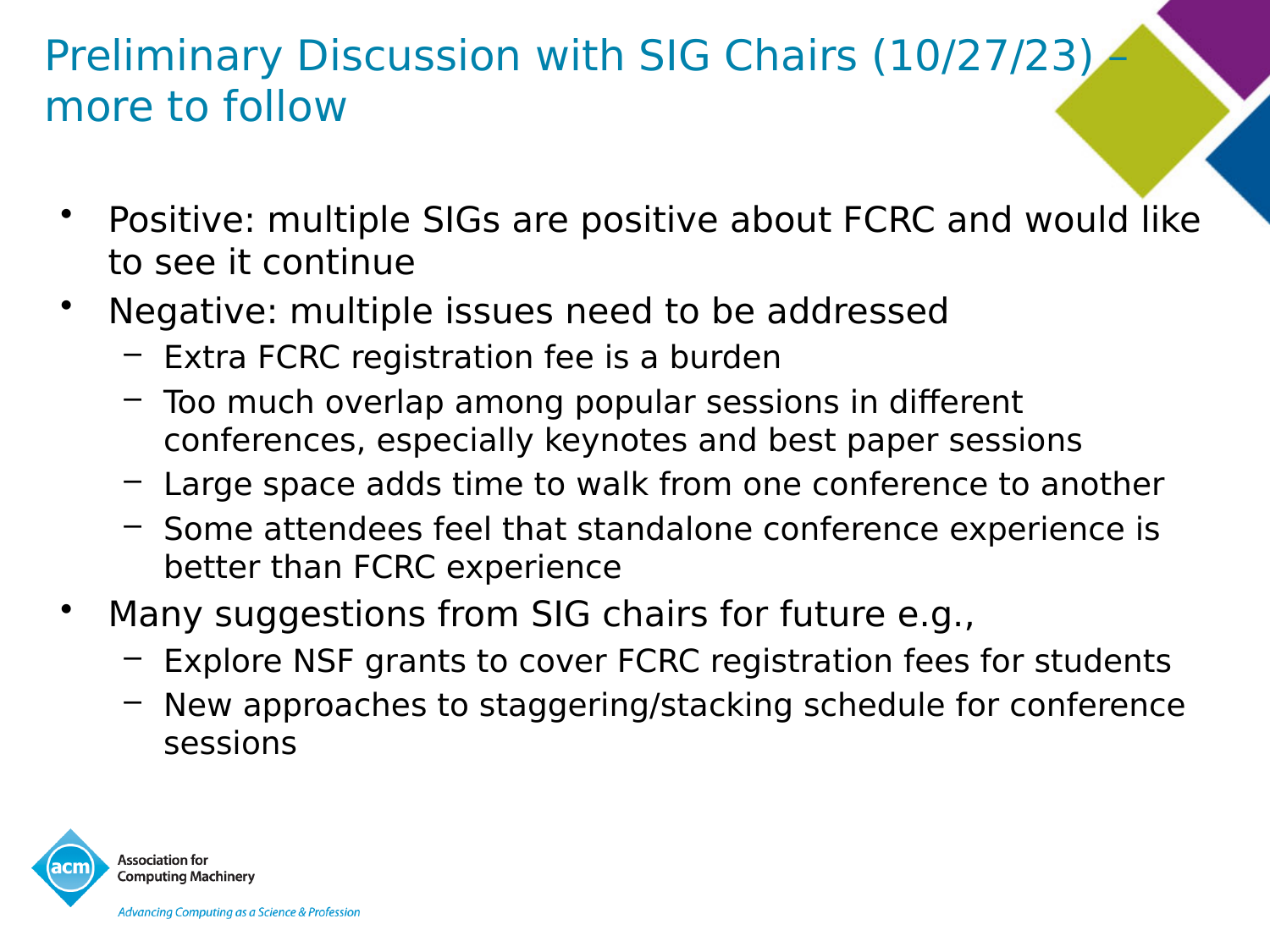

# Preliminary Discussion with SIG Chairs (10/27/23) – more to follow
Positive: multiple SIGs are positive about FCRC and would like to see it continue
Negative: multiple issues need to be addressed
Extra FCRC registration fee is a burden
Too much overlap among popular sessions in different conferences, especially keynotes and best paper sessions
Large space adds time to walk from one conference to another
Some attendees feel that standalone conference experience is better than FCRC experience
Many suggestions from SIG chairs for future e.g.,
Explore NSF grants to cover FCRC registration fees for students
New approaches to staggering/stacking schedule for conference sessions